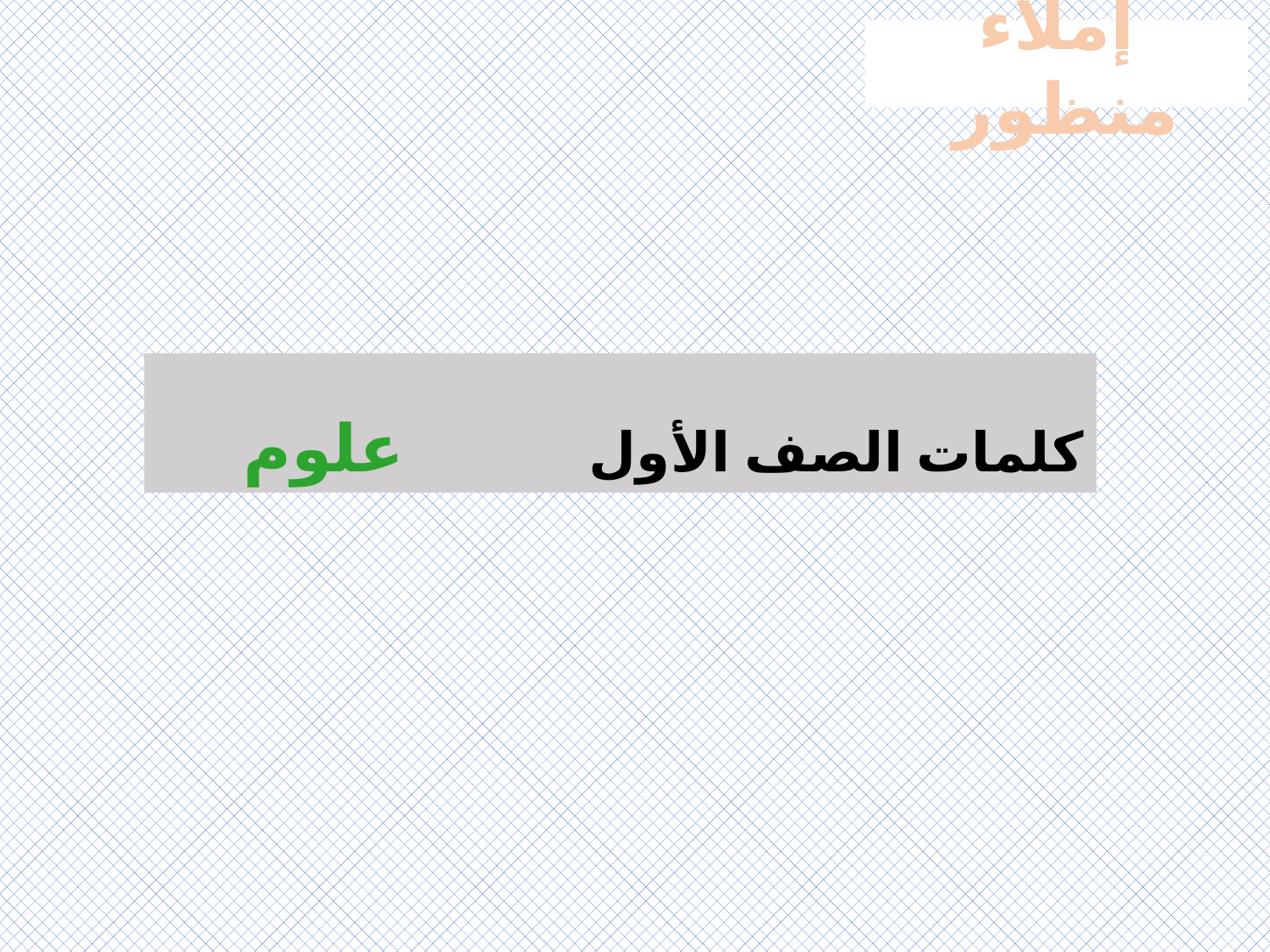

إملاء منظور
# كلمات الصف الأول             علوم